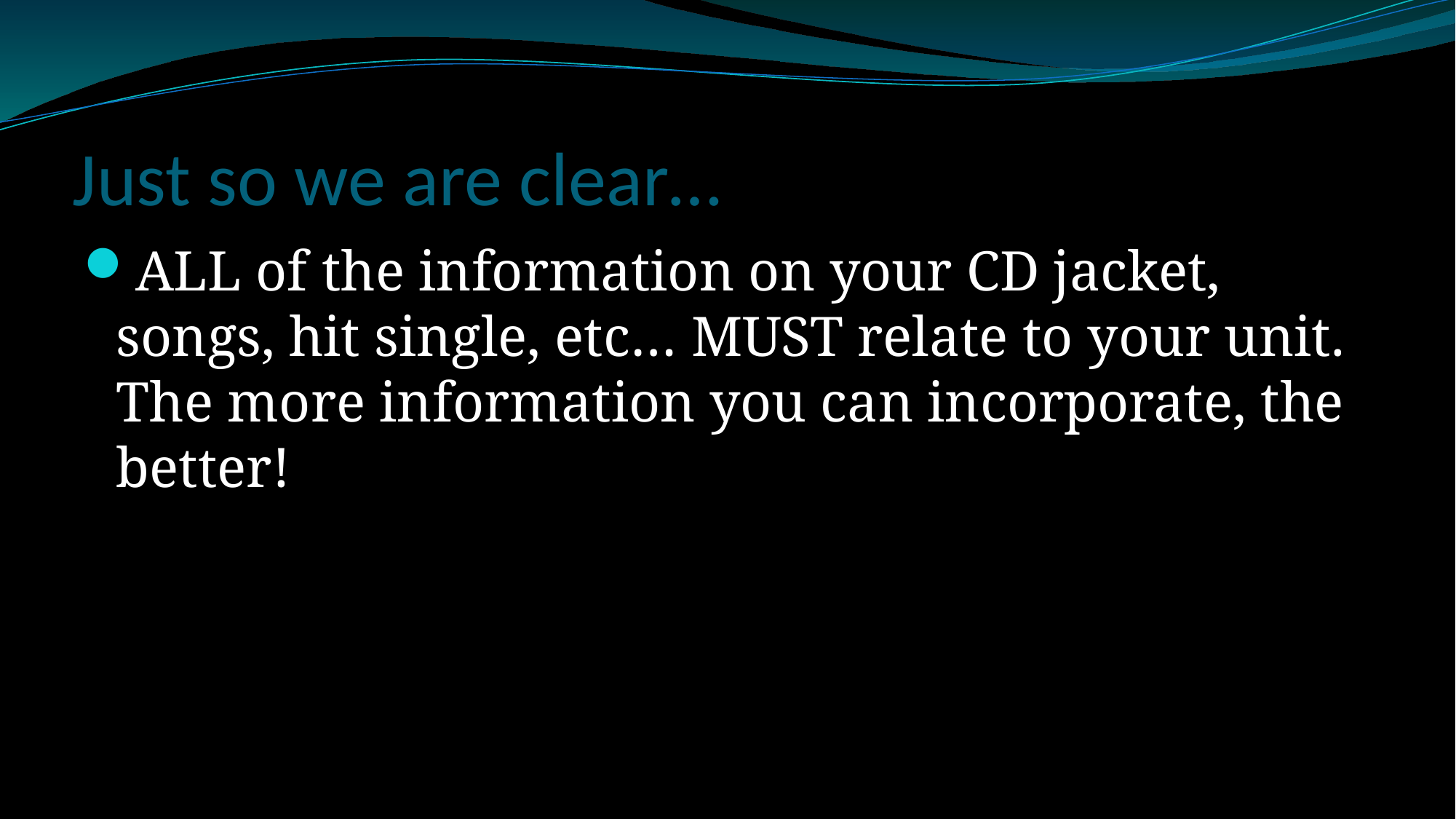

# Just so we are clear…
ALL of the information on your CD jacket, songs, hit single, etc… MUST relate to your unit.  The more information you can incorporate, the better!